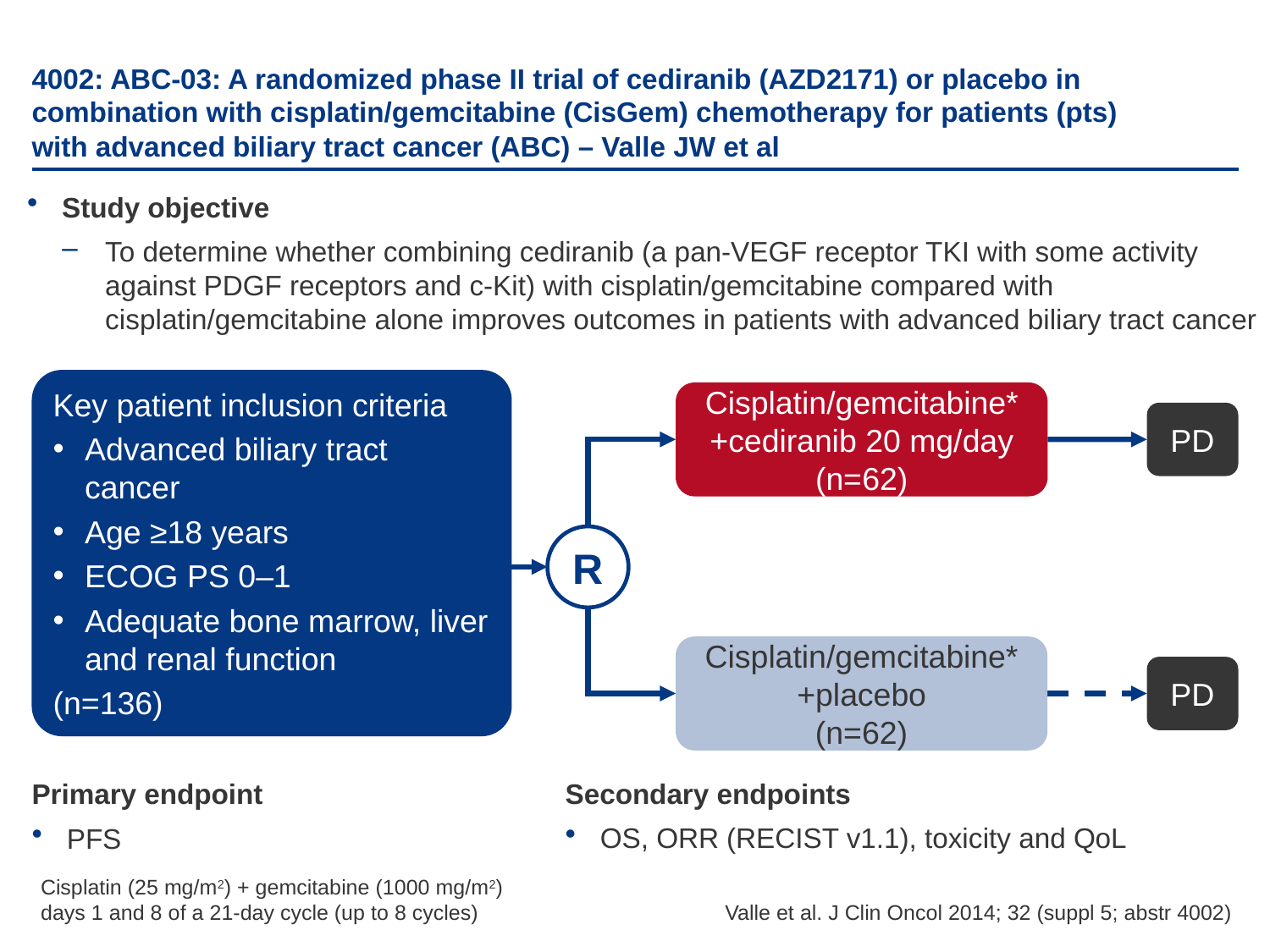

# 4002: ABC-03: A randomized phase II trial of cediranib (AZD2171) or placebo in combination with cisplatin/gemcitabine (CisGem) chemotherapy for patients (pts) with advanced biliary tract cancer (ABC) – Valle JW et al
Study objective
To determine whether combining cediranib (a pan-VEGF receptor TKI with some activity against PDGF receptors and c-Kit) with cisplatin/gemcitabine compared with cisplatin/gemcitabine alone improves outcomes in patients with advanced biliary tract cancer

Key patient inclusion criteria
Advanced biliary tract cancer
Age ≥18 years
ECOG PS 0–1
Adequate bone marrow, liver and renal function
(n=136)
Cisplatin/gemcitabine* +cediranib 20 mg/day
(n=62)
PD
R
Cisplatin/gemcitabine* +placebo
(n=62)
PD
Secondary endpoints
OS, ORR (RECIST v1.1), toxicity and QoL
Primary endpoint
PFS
Cisplatin (25 mg/m2) + gemcitabine (1000 mg/m2)
days 1 and 8 of a 21-day cycle (up to 8 cycles)
Valle et al. J Clin Oncol 2014; 32 (suppl 5; abstr 4002)